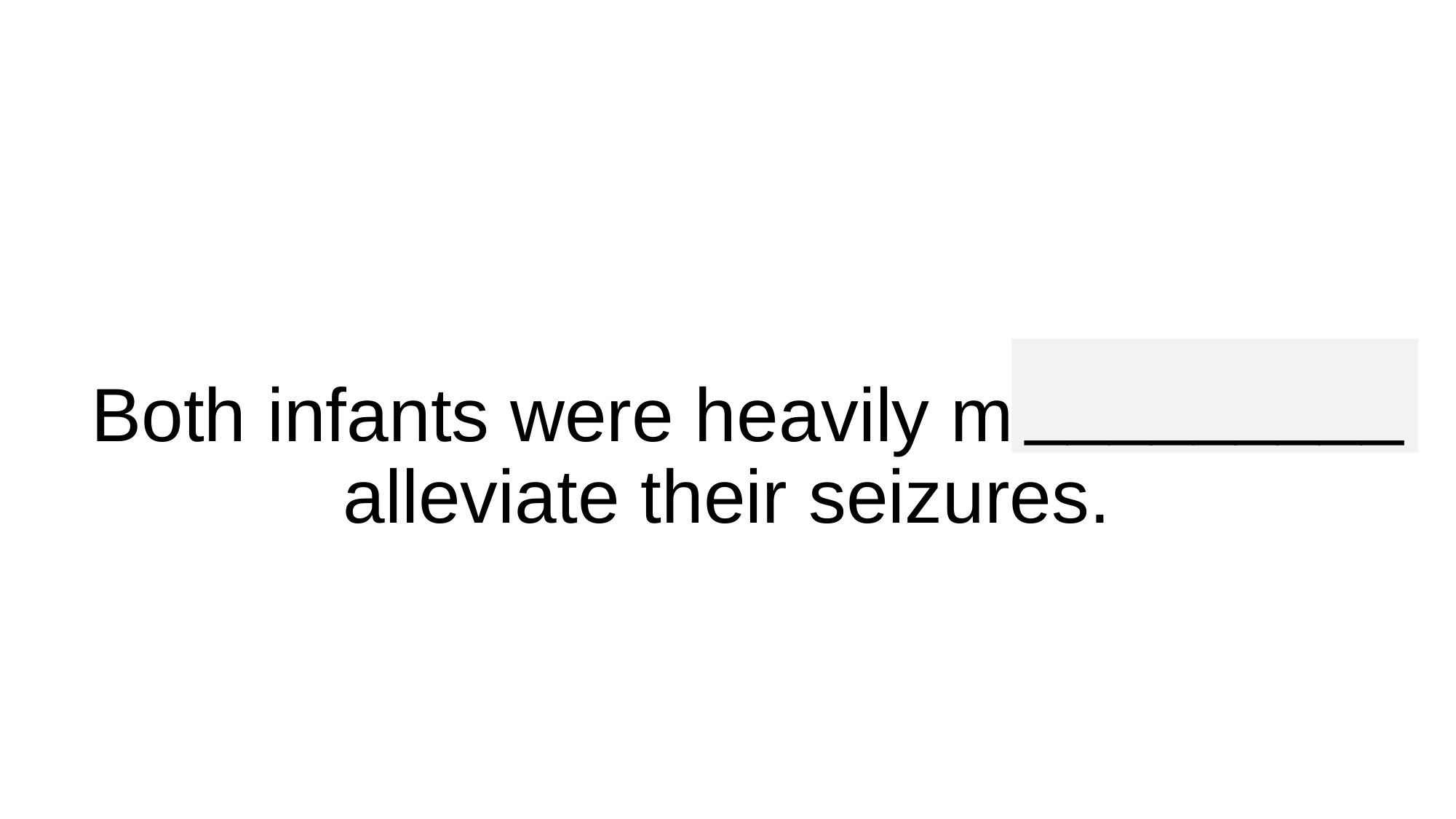

_________
# Both infants were heavily medicated to alleviate their seizures.